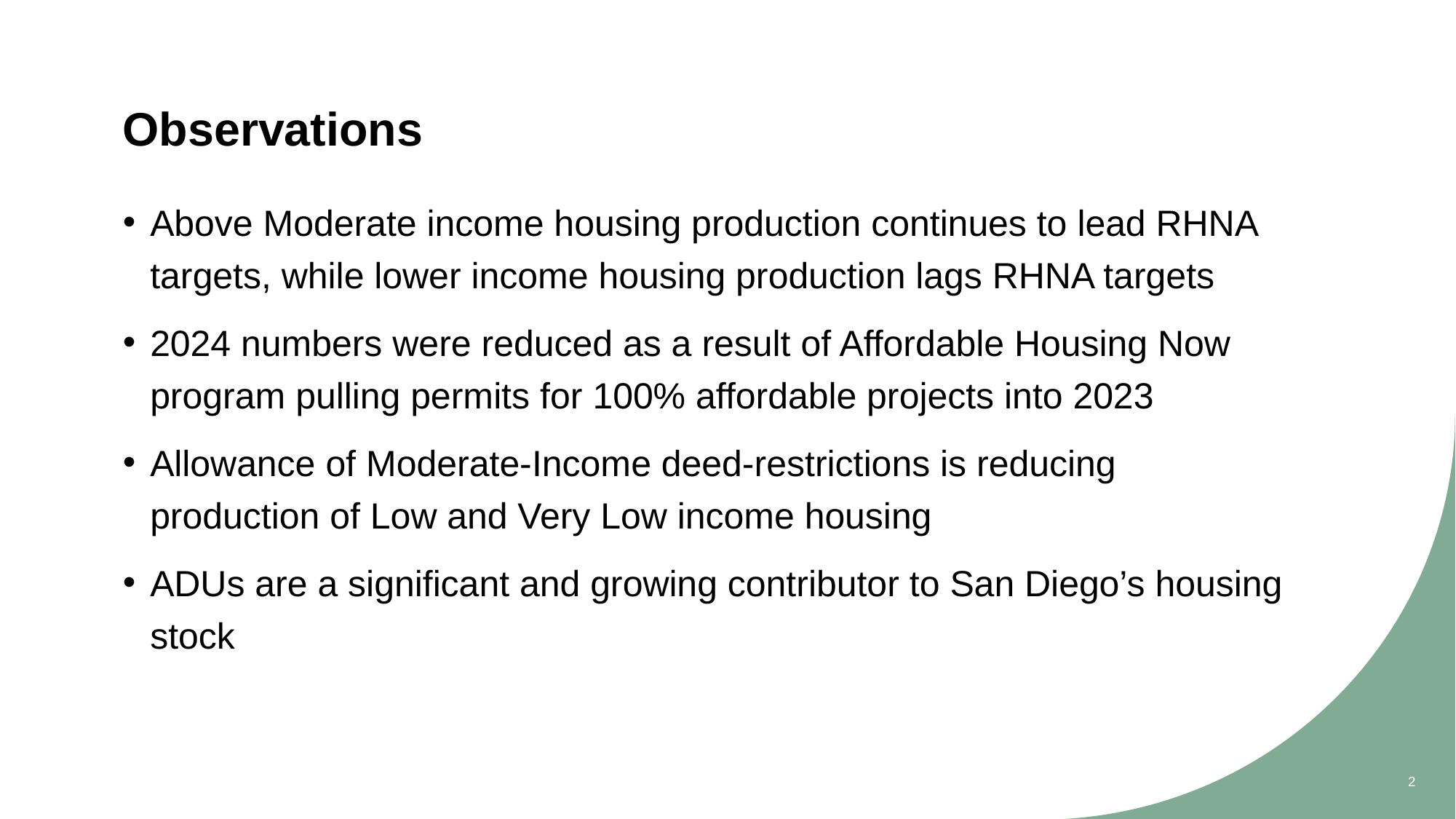

# Observations
Above Moderate income housing production continues to lead RHNA targets, while lower income housing production lags RHNA targets
2024 numbers were reduced as a result of Affordable Housing Now program pulling permits for 100% affordable projects into 2023
Allowance of Moderate-Income deed-restrictions is reducing production of Low and Very Low income housing
ADUs are a significant and growing contributor to San Diego’s housing stock
2